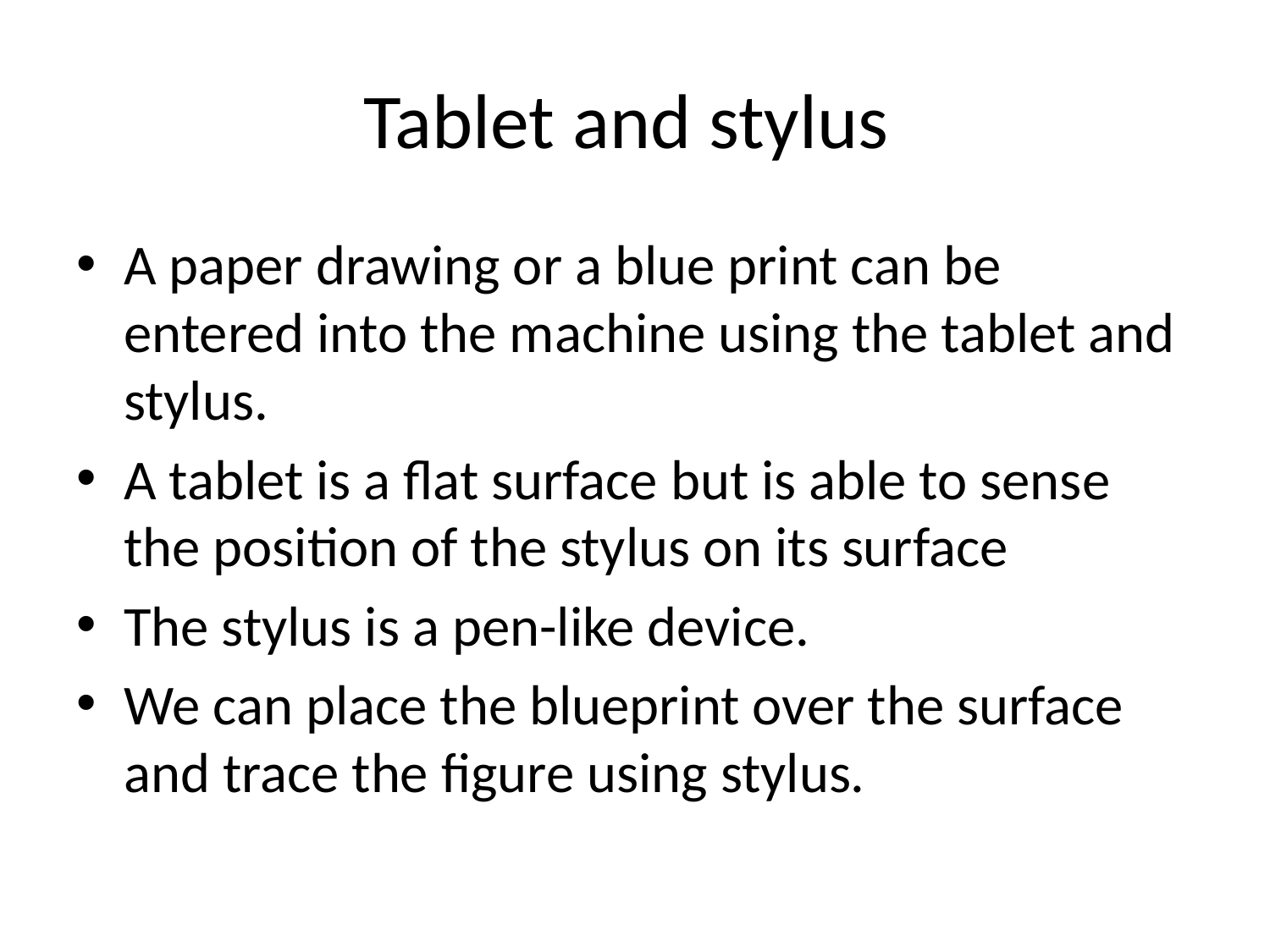

# Tablet and stylus
A paper drawing or a blue print can be entered into the machine using the tablet and stylus.
A tablet is a flat surface but is able to sense the position of the stylus on its surface
The stylus is a pen-like device.
We can place the blueprint over the surface and trace the figure using stylus.